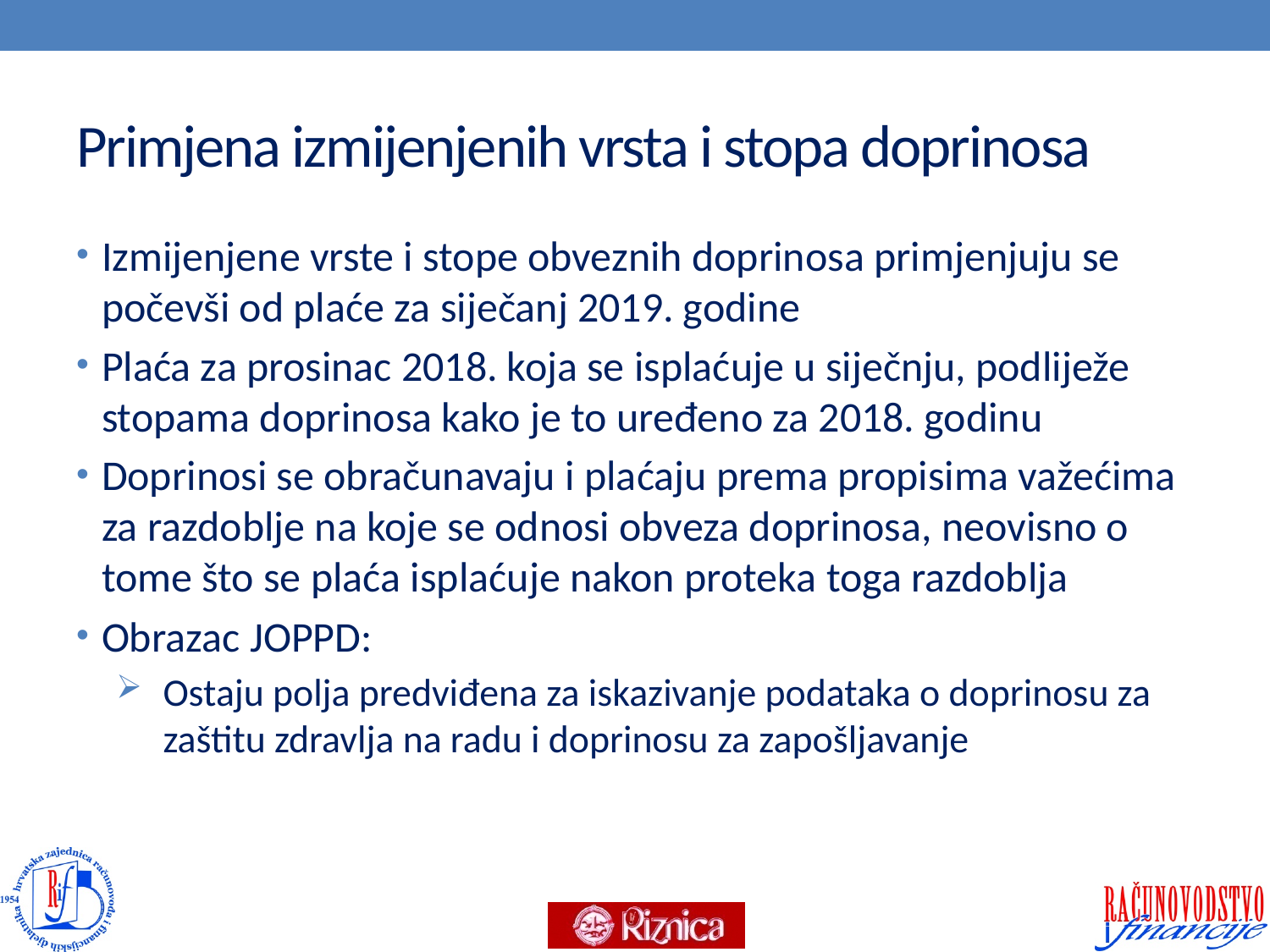

# Primjena izmijenjenih vrsta i stopa doprinosa
Izmijenjene vrste i stope obveznih doprinosa primjenjuju se počevši od plaće za siječanj 2019. godine
Plaća za prosinac 2018. koja se isplaćuje u siječnju, podliježe stopama doprinosa kako je to uređeno za 2018. godinu
Doprinosi se obračunavaju i plaćaju prema propisima važećima za razdoblje na koje se odnosi obveza doprinosa, neovisno o tome što se plaća isplaćuje nakon proteka toga razdoblja
Obrazac JOPPD:
Ostaju polja predviđena za iskazivanje podataka o doprinosu za zaštitu zdravlja na radu i doprinosu za zapošljavanje